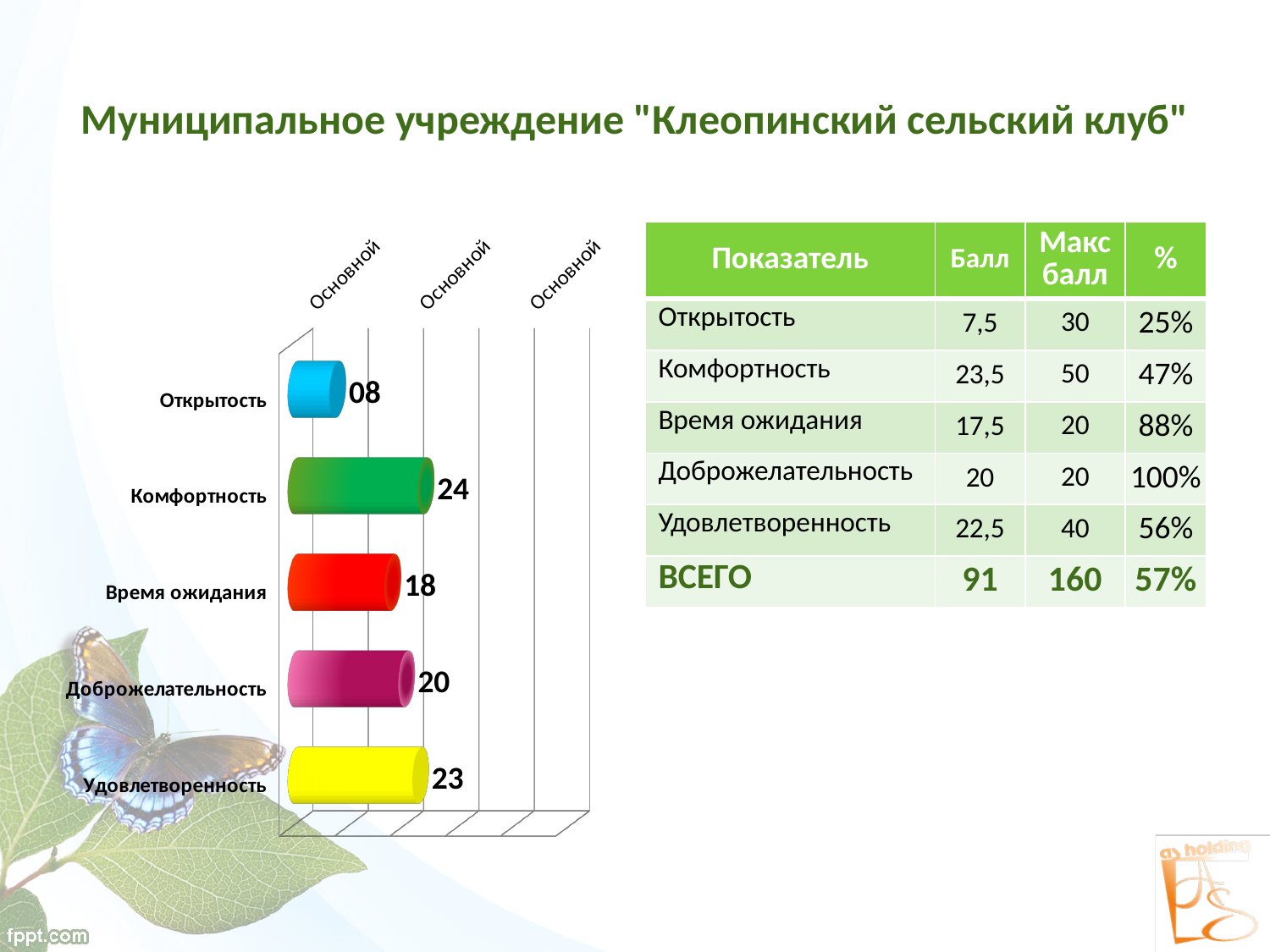

# Муниципальное учреждение "Клеопинский сельский клуб"

[unsupported chart]

| Показатель | Балл | Макс балл | % |
| --- | --- | --- | --- |
| Открытость | 7,5 | 30 | 25% |
| Комфортность | 23,5 | 50 | 47% |
| Время ожидания | 17,5 | 20 | 88% |
| Доброжелательность | 20 | 20 | 100% |
| Удовлетворенность | 22,5 | 40 | 56% |
| ВСЕГО | 91 | 160 | 57% |